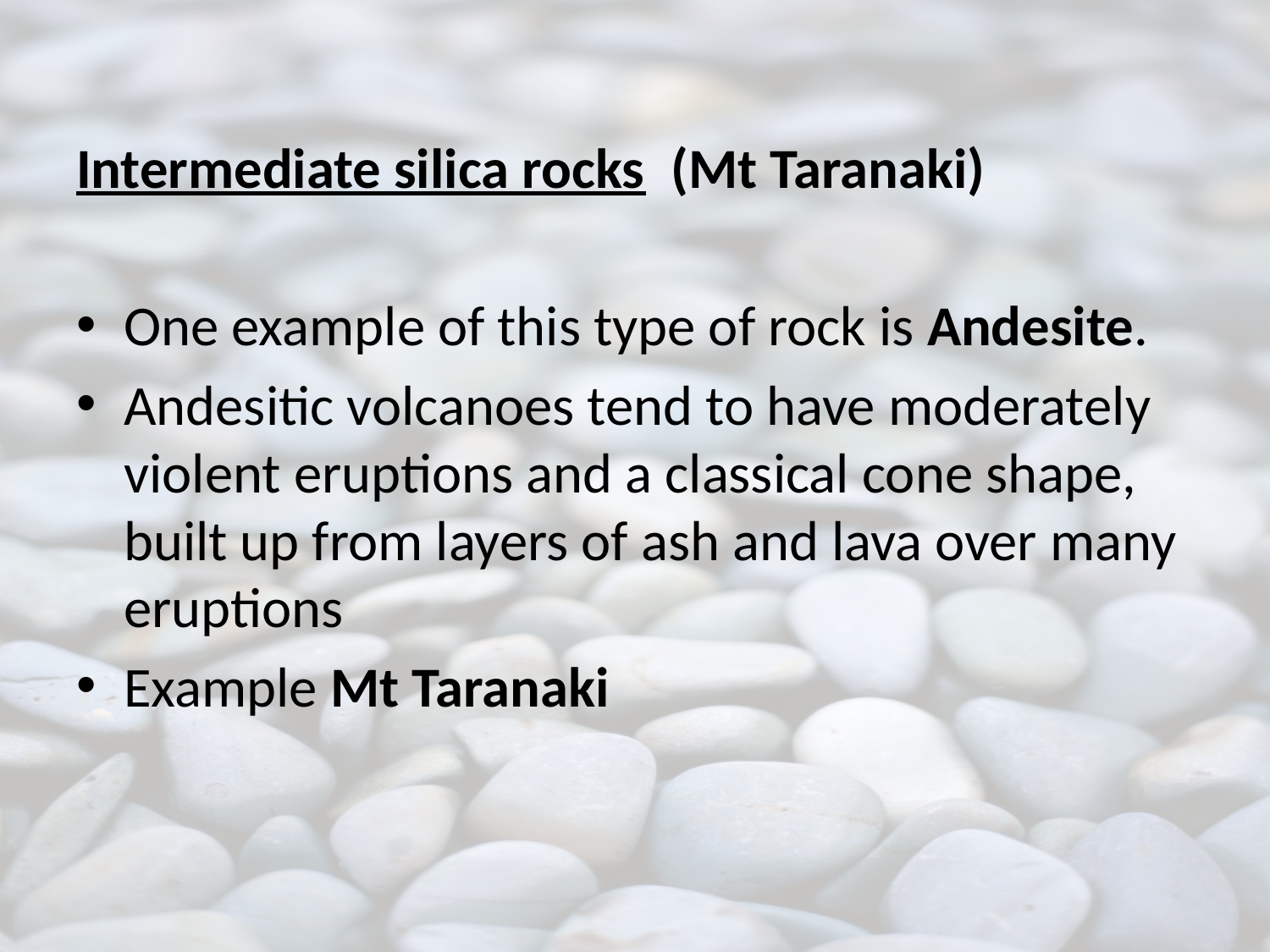

Intermediate silica rocks  (Mt Taranaki)

One example of this type of rock is Andesite.
Andesitic volcanoes tend to have moderately violent eruptions and a classical cone shape, built up from layers of ash and lava over many eruptions
Example Mt Taranaki